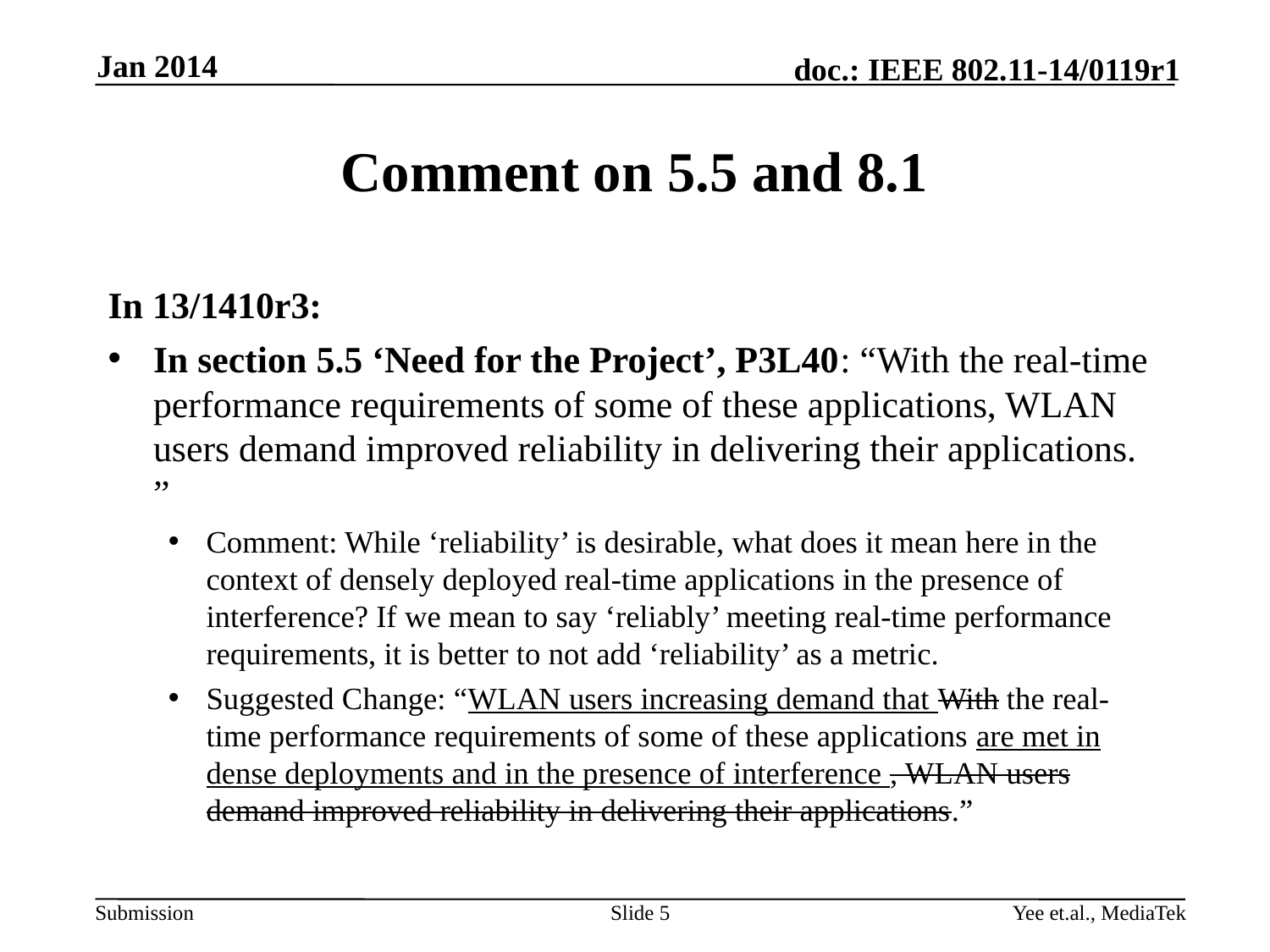

Jan 2014
# Comment on 5.5 and 8.1
In 13/1410r3:
In section 5.5 ‘Need for the Project’, P3L40: “With the real-time performance requirements of some of these applications, WLAN users demand improved reliability in delivering their applications. ”
Comment: While ‘reliability’ is desirable, what does it mean here in the context of densely deployed real-time applications in the presence of interference? If we mean to say ‘reliably’ meeting real-time performance requirements, it is better to not add ‘reliability’ as a metric.
Suggested Change: “WLAN users increasing demand that With the real-time performance requirements of some of these applications are met in dense deployments and in the presence of interference , WLAN users demand improved reliability in delivering their applications.”

Slide 5
Yee et.al., MediaTek